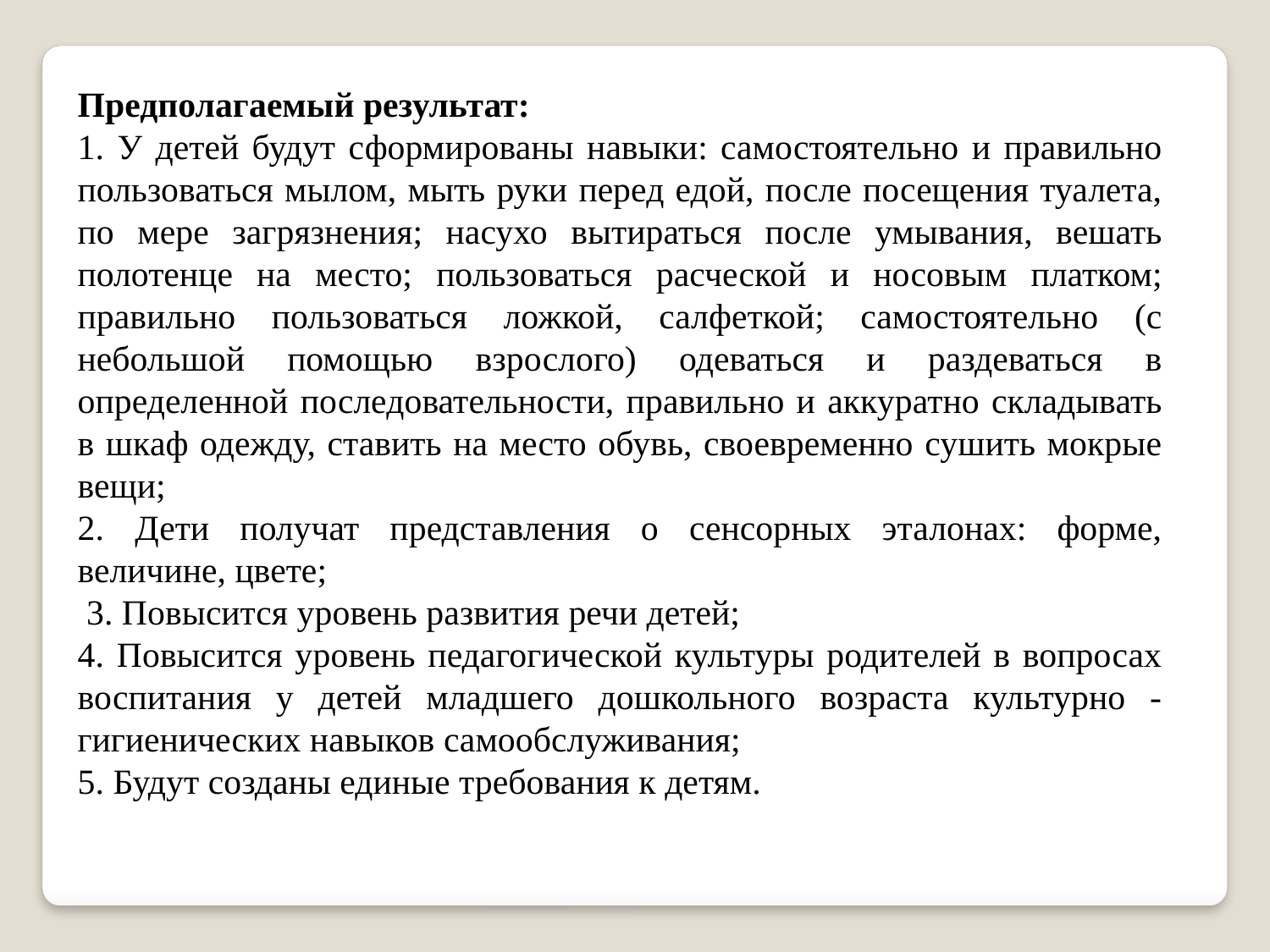

Предполагаемый результат:
1. У детей будут сформированы навыки: самостоятельно и правильно пользоваться мылом, мыть руки перед едой, после посещения туалета, по мере загрязнения; насухо вытираться после умывания, вешать полотенце на место; пользоваться расческой и носовым платком; правильно пользоваться ложкой, салфеткой; самостоятельно (с небольшой помощью взрослого) одеваться и раздеваться в определенной последовательности, правильно и аккуратно складывать в шкаф одежду, ставить на место обувь, своевременно сушить мокрые вещи;
2. Дети получат представления о сенсорных эталонах: форме, величине, цвете;
 3. Повысится уровень развития речи детей;
4. Повысится уровень педагогической культуры родителей в вопросах воспитания у детей младшего дошкольного возраста культурно - гигиенических навыков самообслуживания;
5. Будут созданы единые требования к детям.